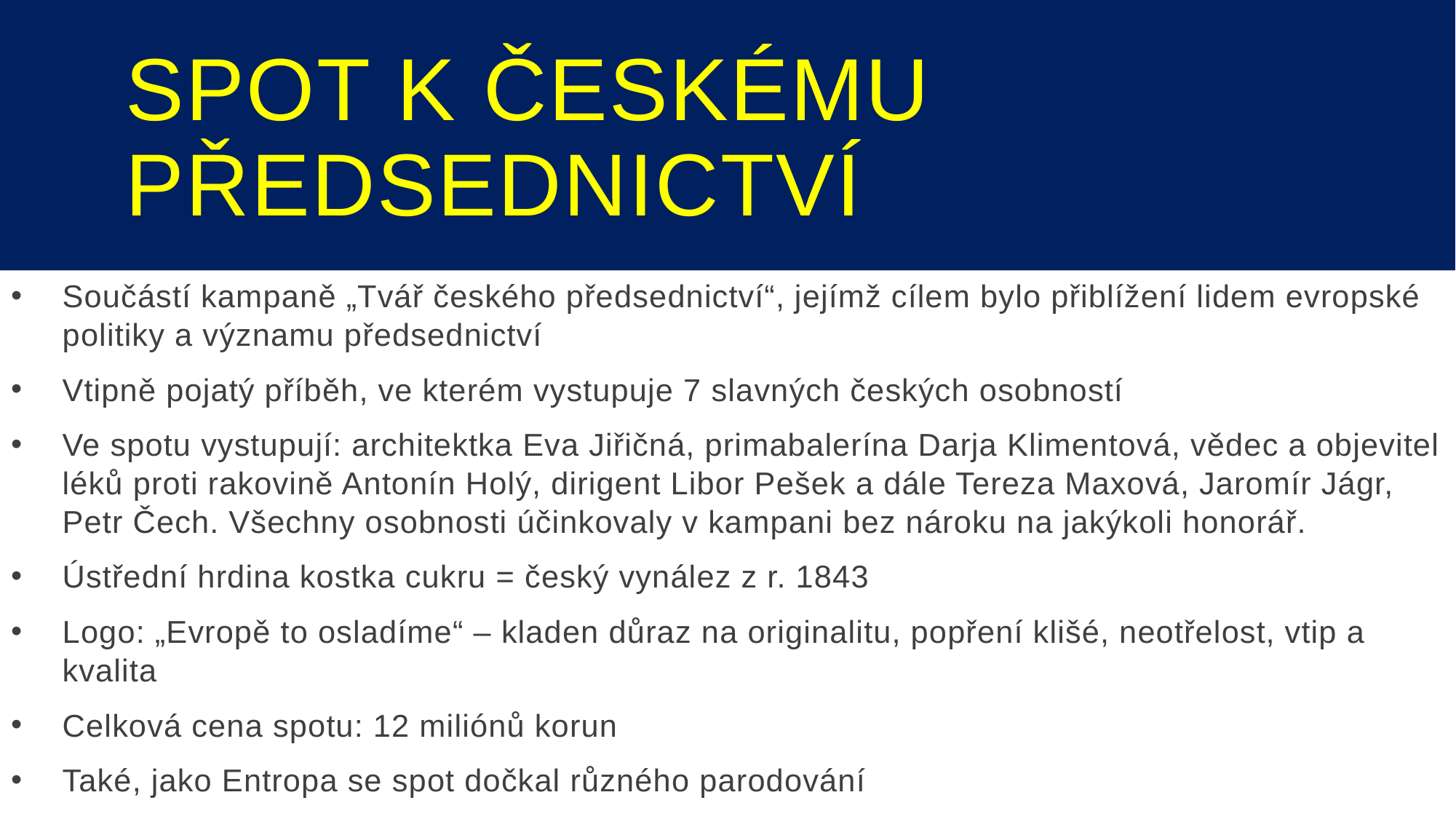

# Spot k českému předsednictví
Součástí kampaně „Tvář českého předsednictví“, jejímž cílem bylo přiblížení lidem evropské politiky a významu předsednictví
Vtipně pojatý příběh, ve kterém vystupuje 7 slavných českých osobností
Ve spotu vystupují: architektka Eva Jiřičná, primabalerína Darja Klimentová, vědec a objevitel léků proti rakovině Antonín Holý, dirigent Libor Pešek a dále Tereza Maxová, Jaromír Jágr, Petr Čech. Všechny osobnosti účinkovaly v kampani bez nároku na jakýkoli honorář.
Ústřední hrdina kostka cukru = český vynález z r. 1843
Logo: „Evropě to osladíme“ – kladen důraz na originalitu, popření klišé, neotřelost, vtip a kvalita
Celková cena spotu: 12 miliónů korun
Také, jako Entropa se spot dočkal různého parodování